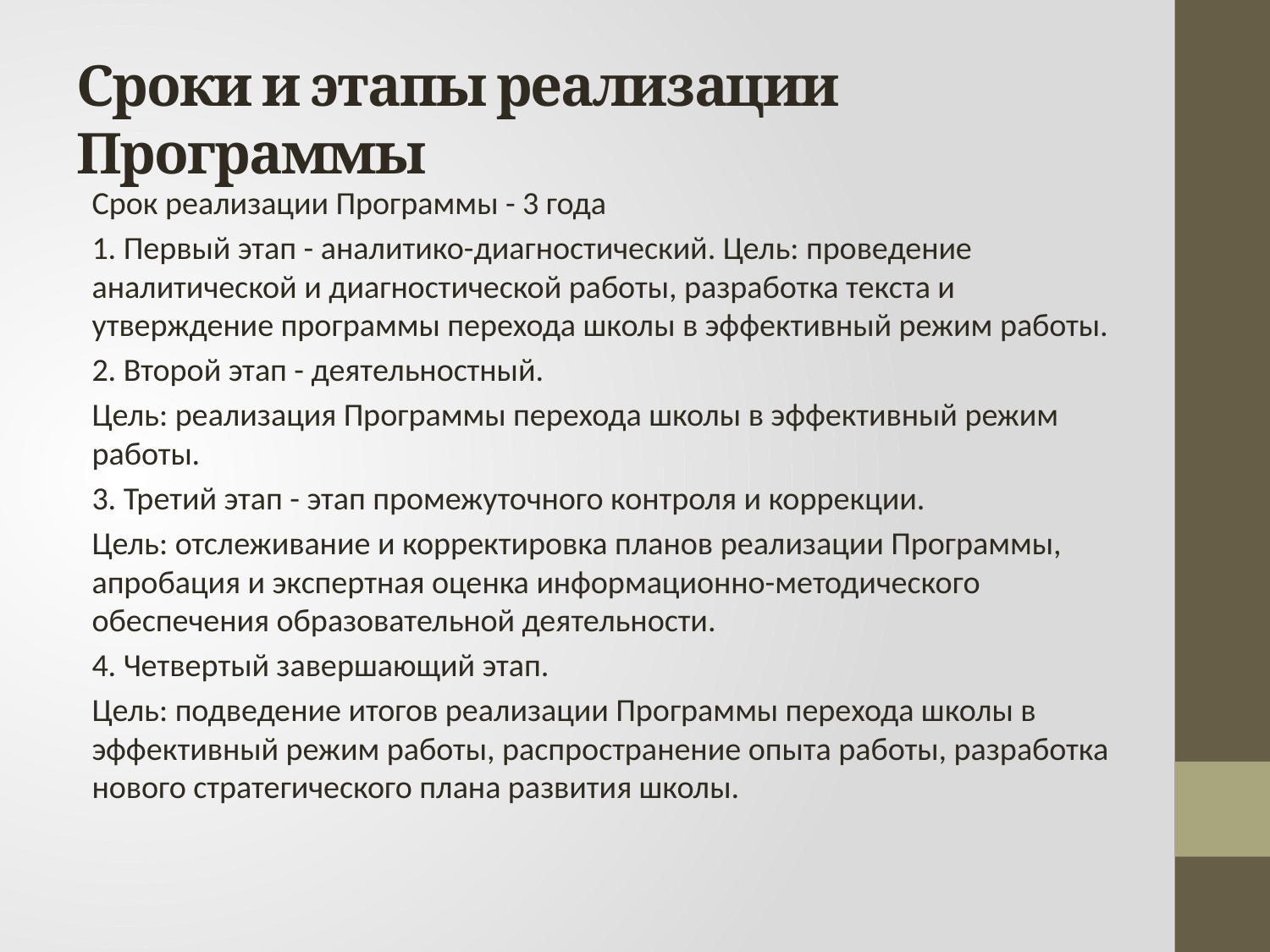

# Сроки и этапы реализации Программы
Срок реализации Программы - 3 года
1. Первый этап - аналитико-диагностический. Цель: проведение аналитической и диагностической работы, разработка текста и утверждение программы перехода школы в эффективный режим работы.
2. Второй этап - деятельностный.
Цель: реализация Программы перехода школы в эффективный режим работы.
3. Третий этап - этап промежуточного контроля и коррекции.
Цель: отслеживание и корректировка планов реализации Программы, апробация и экспертная оценка информационно-методического обеспечения образовательной деятельности.
4. Четвертый завершающий этап.
Цель: подведение итогов реализации Программы перехода школы в эффективный режим работы, распространение опыта работы, разработка нового стратегического плана развития школы.